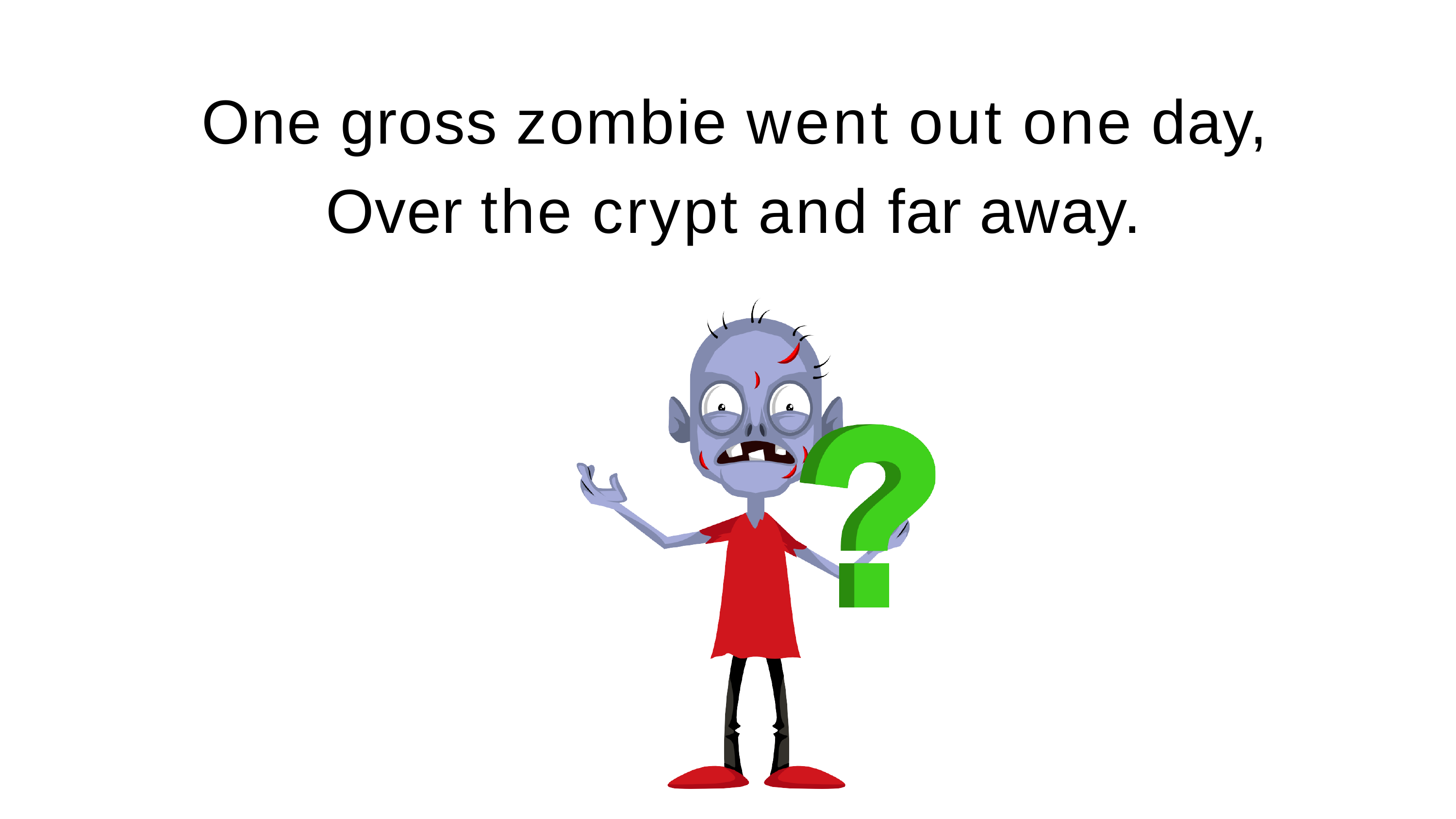

# One gross zombie went out one day,  Over the crypt and far away.